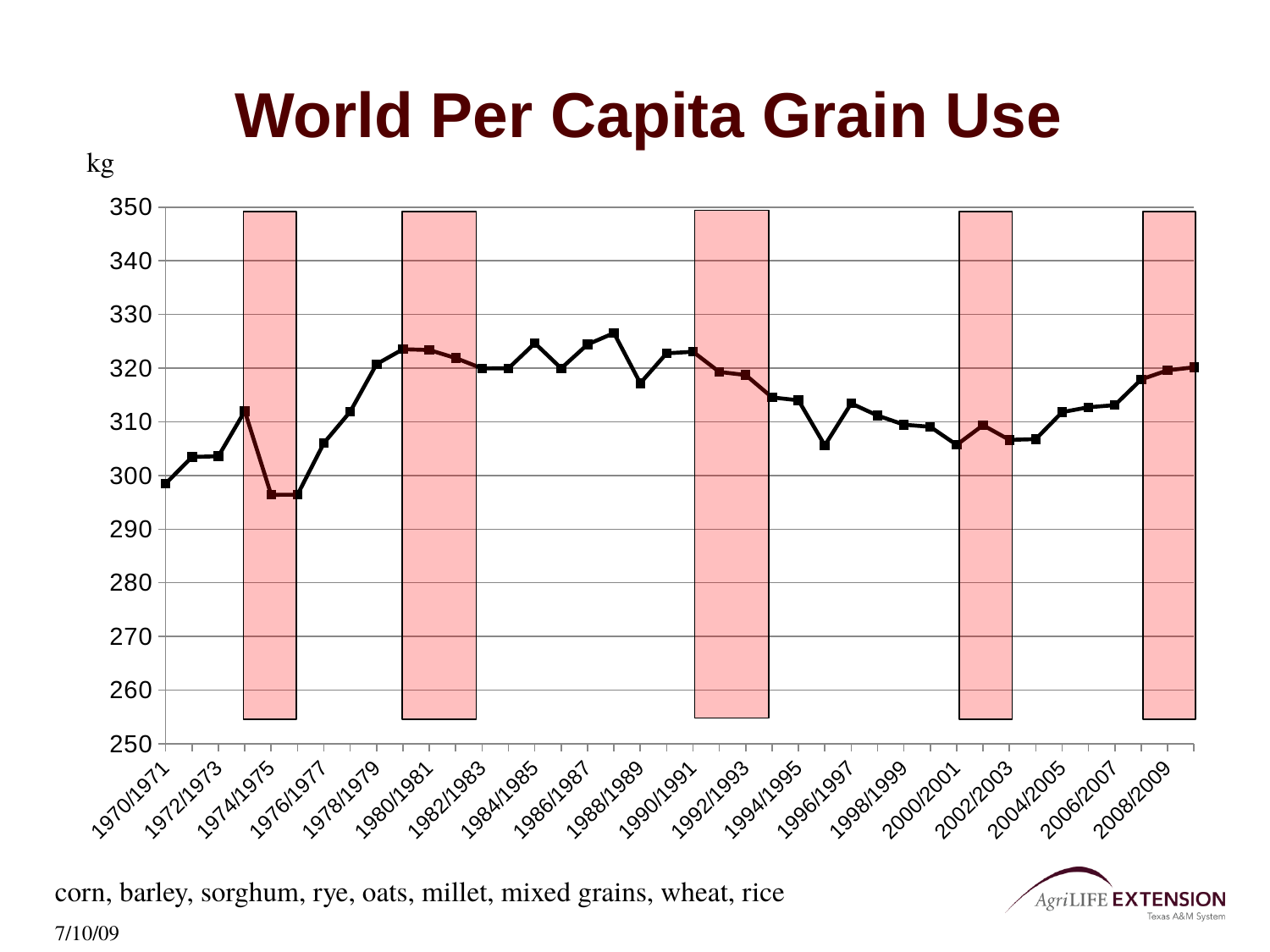

# World Per Capita Grain Use
kg

### Chart

| Category | Grain Use |
|---|---|
| 1970/1971 | 298.49419833599865 |
| 1971/1972 | 303.46652767437683 |
| 1972/1973 | 303.585698662989 |
| 1973/1974 | 311.99816301955127 |
| 1974/1975 | 296.4018830526679 |
| 1975/1976 | 296.42408017561786 |
| 1976/1977 | 306.0401544216357 |
| 1977/1978 | 311.8983381852317 |
| 1978/1979 | 320.76015599659974 |
| 1979/1980 | 323.53072847259165 |
| 1980/1981 | 323.3796456729241 |
| 1981/1982 | 321.88429597744965 |
| 1982/1983 | 319.95515974774327 |
| 1983/1984 | 319.9622105221242 |
| 1984/1985 | 324.6579484375875 |
| 1985/1986 | 319.97159663577804 |
| 1986/1987 | 324.42755863238614 |
| 1987/1988 | 326.5396466883154 |
| 1988/1989 | 317.19535424203946 |
| 1989/1990 | 322.7628432236824 |
| 1990/1991 | 323.0543354789839 |
| 1991/1992 | 319.29593738352565 |
| 1992/1993 | 318.7278399706367 |
| 1993/1994 | 314.546835443038 |
| 1994/1995 | 314.01639928698614 |
| 1995/1996 | 305.6174661746629 |
| 1996/1997 | 313.42696239819674 |
| 1997/1998 | 311.17655101692014 |
| 1998/1999 | 309.4723440134907 |
| 1999/2000 | 309.06896551724134 |
| 2000/2001 | 305.7120539384967 |
| 2001/2002 | 309.365540759987 |
| 2002/2003 | 306.64372794353545 |
| 2003/2004 | 306.78256735340733 |
| 2004/2005 | 311.8050728041334 |
| 2005/2006 | 312.7243887341381 |
| 2006/2007 | 313.1095136127257 |
| 2007/2008 | 317.90942083774473 |
| 2008/2009 | 319.5994917027956 |
| 2009/2010 | 320.1587583148569 |
corn, barley, sorghum, rye, oats, millet, mixed grains, wheat, rice
7/10/09